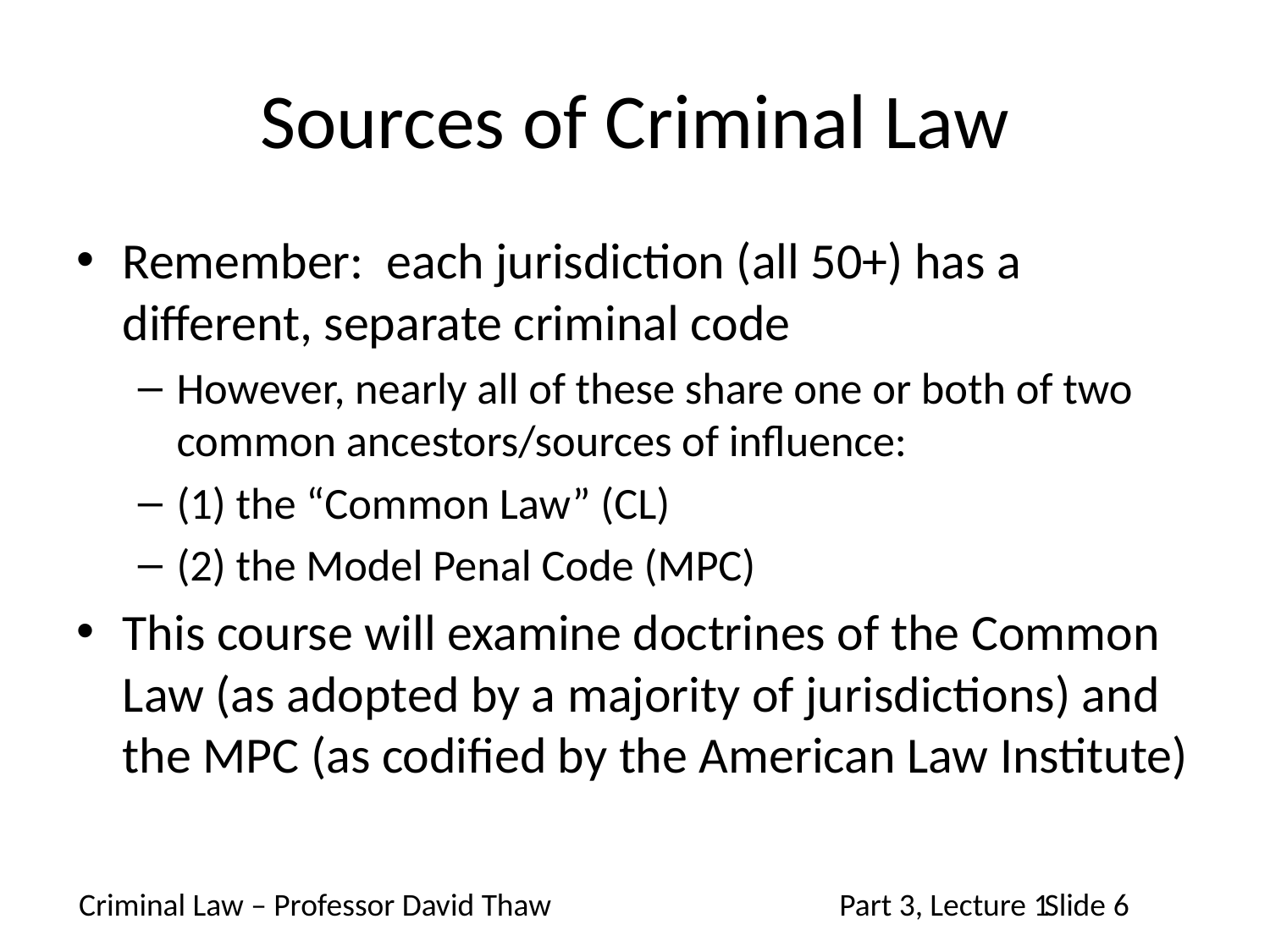

# Sources of Criminal Law
Remember:  each jurisdiction (all 50+) has a different, separate criminal code
However, nearly all of these share one or both of two common ancestors/sources of influence:
(1) the “Common Law” (CL)
(2) the Model Penal Code (MPC)
This course will examine doctrines of the Common Law (as adopted by a majority of jurisdictions) and the MPC (as codified by the American Law Institute)